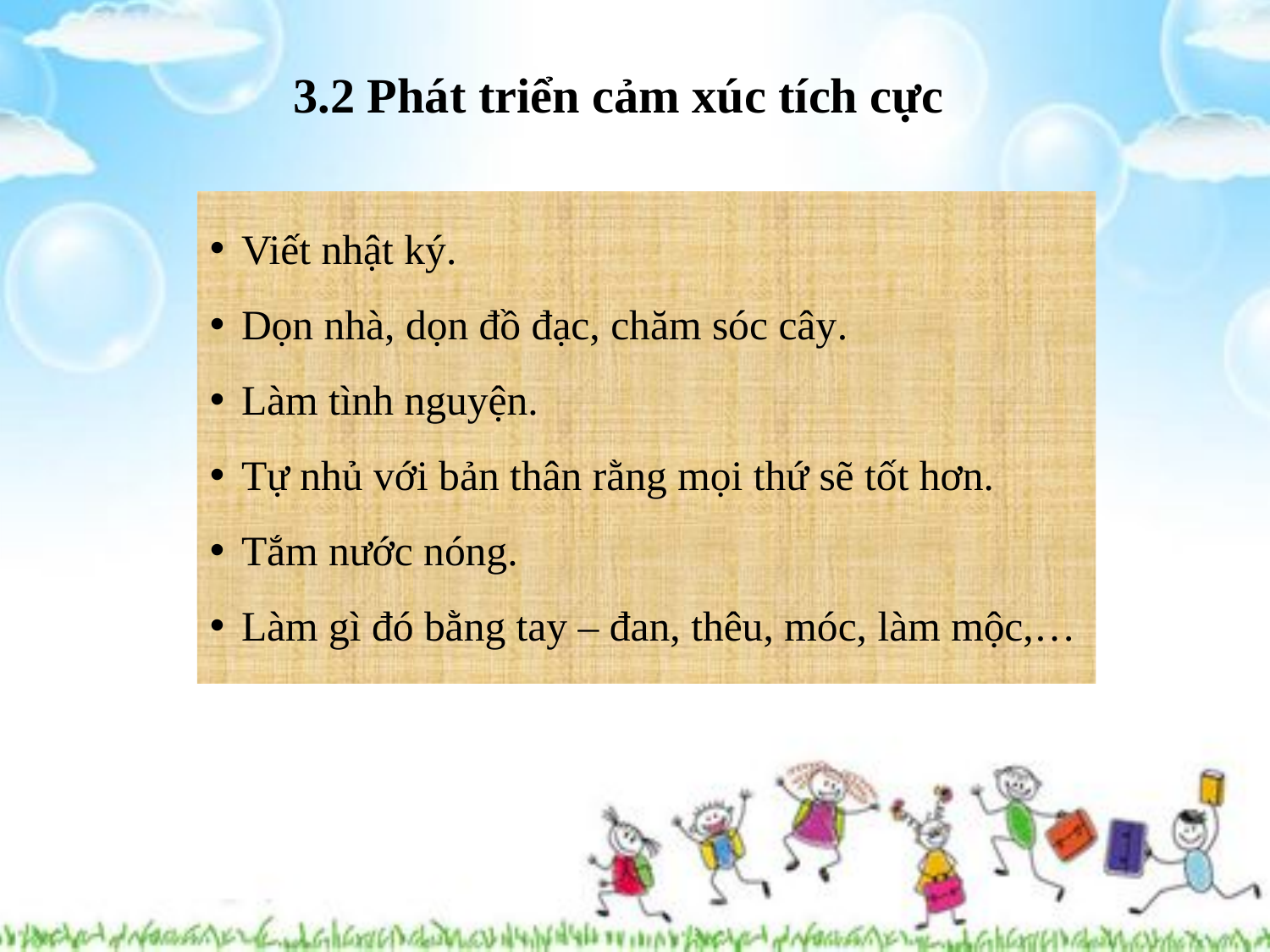

3.2 Phát triển cảm xúc tích cực
Viết nhật ký.
Dọn nhà, dọn đồ đạc, chăm sóc cây.
Làm tình nguyện.
Tự nhủ với bản thân rằng mọi thứ sẽ tốt hơn.
Tắm nước nóng.
Làm gì đó bằng tay – đan, thêu, móc, làm mộc,…